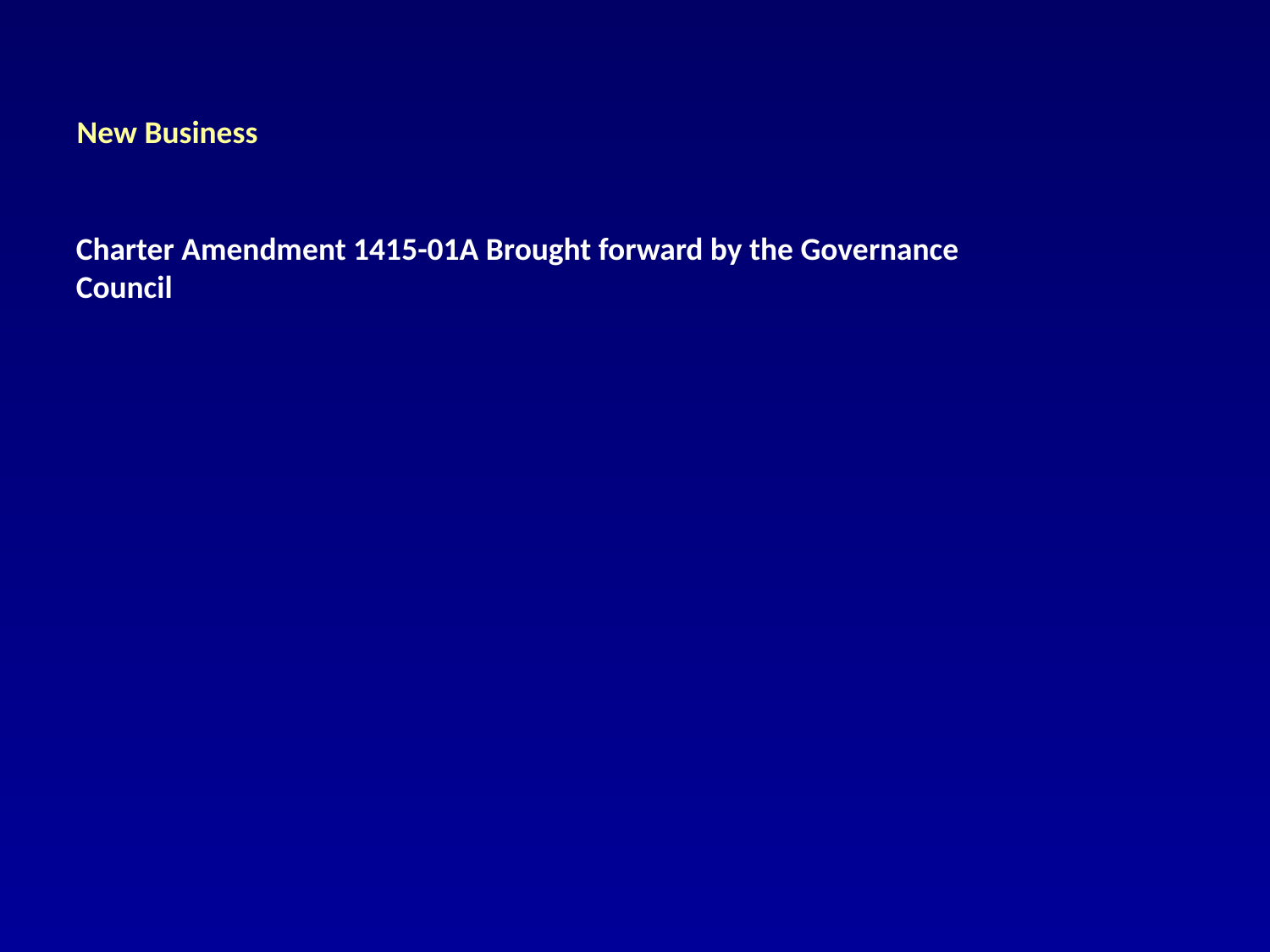

New Business
Charter Amendment 1415-01A Brought forward by the Governance Council